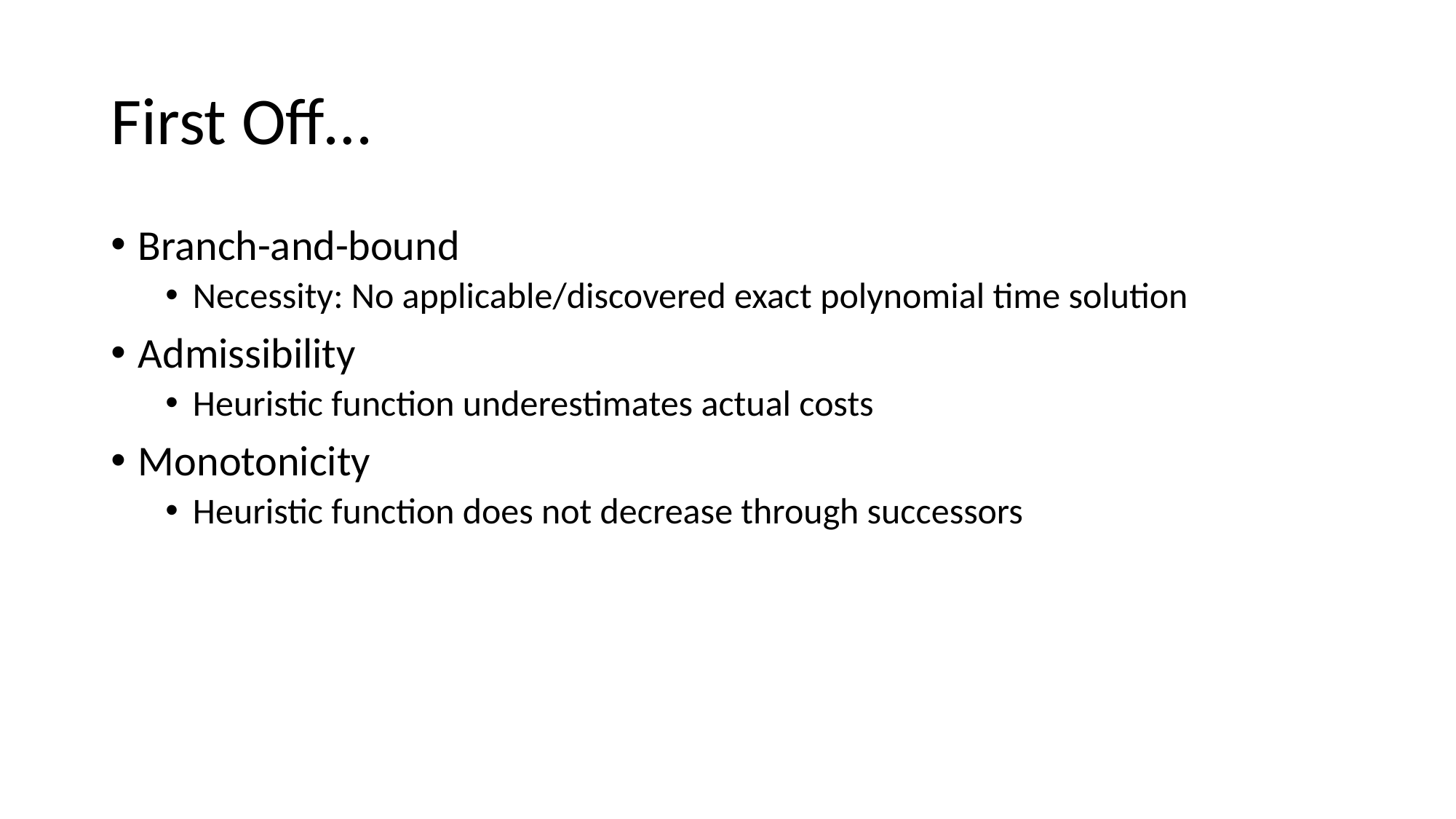

# First Off…
Branch-and-bound
Necessity: No applicable/discovered exact polynomial time solution
Admissibility
Heuristic function underestimates actual costs
Monotonicity
Heuristic function does not decrease through successors